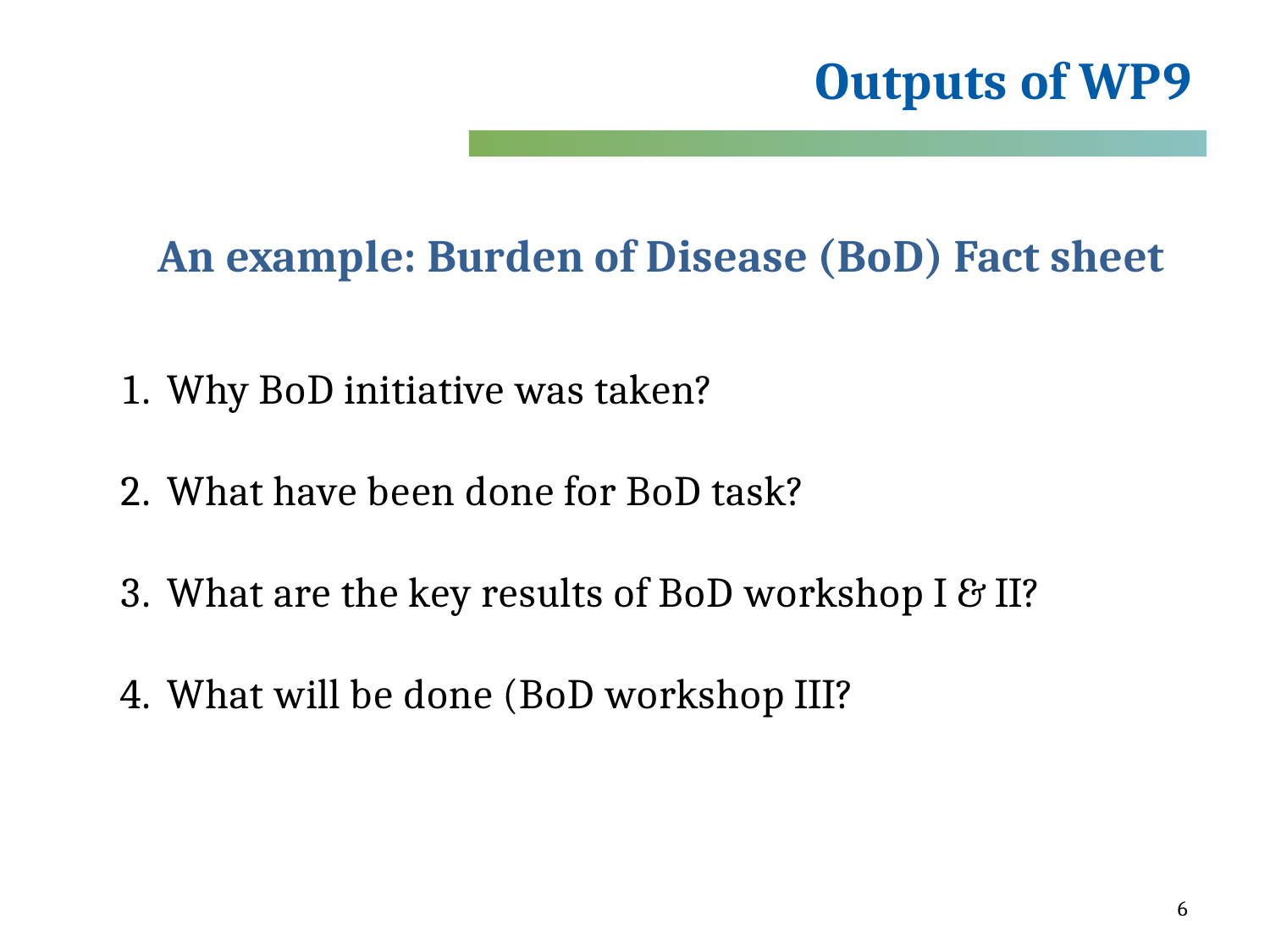

# Outputs of WP9

An example: Burden of Disease (BoD) Fact sheet

Why BoD initiative was taken?

What have been done for BoD task?

What are the key results of BoD workshop I & II?

What will be done (BoD workshop III?

6